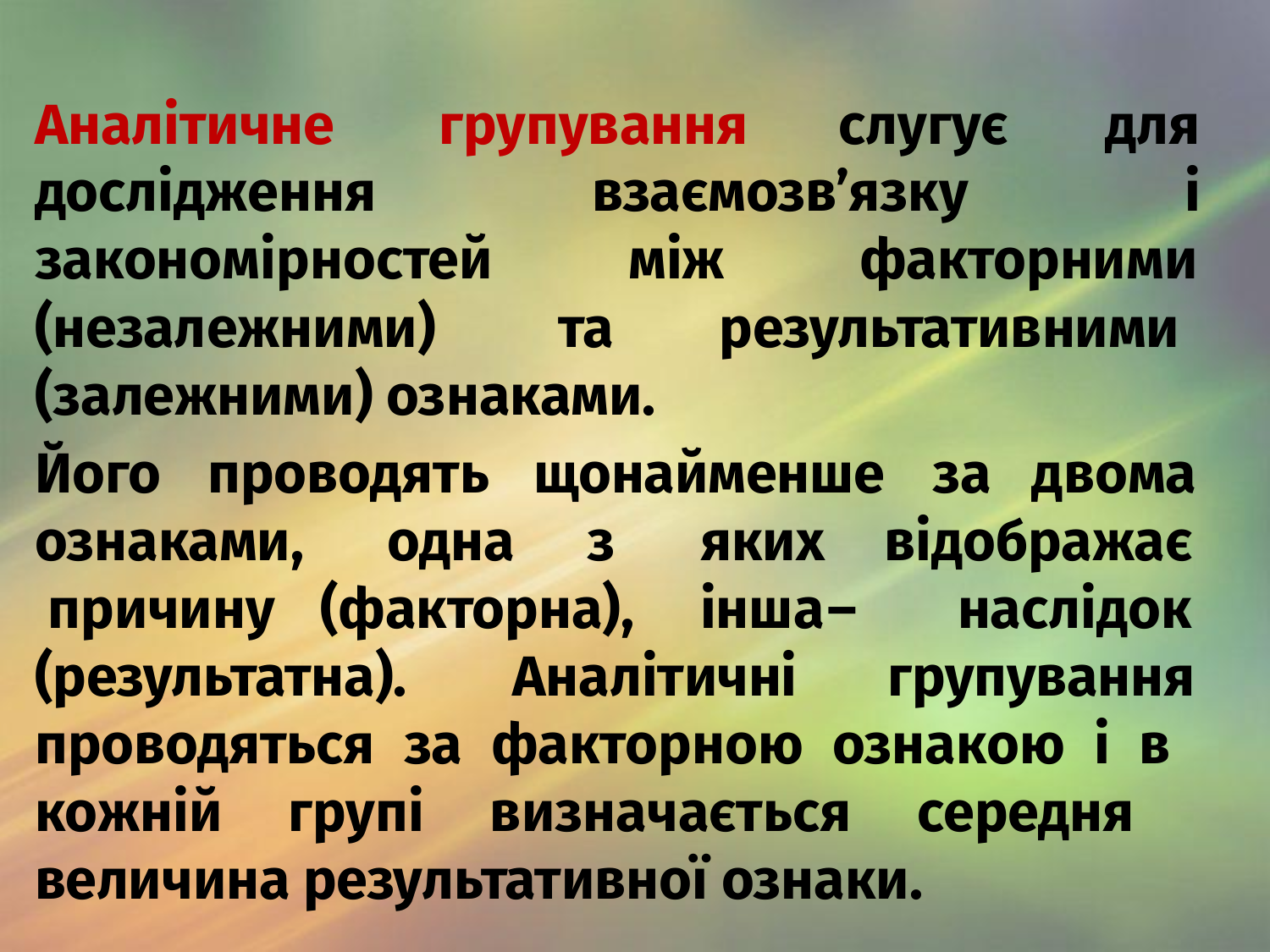

Аналітичне  дослідження
групування	слугує	для
і
взаємозв’язку
закономірностей
(незалежними)	та
між	факторними
результативними
(залежними) ознаками.
Його	проводять	щонайменше
за	двома
ознаками,	одна  причину
з	яких  інша	–
відображає
(факторна),
наслідок
(результатна).
Аналітичні	групування
проводяться за факторною ознакою і в  кожній групі визначається середня  величина результативної ознаки.